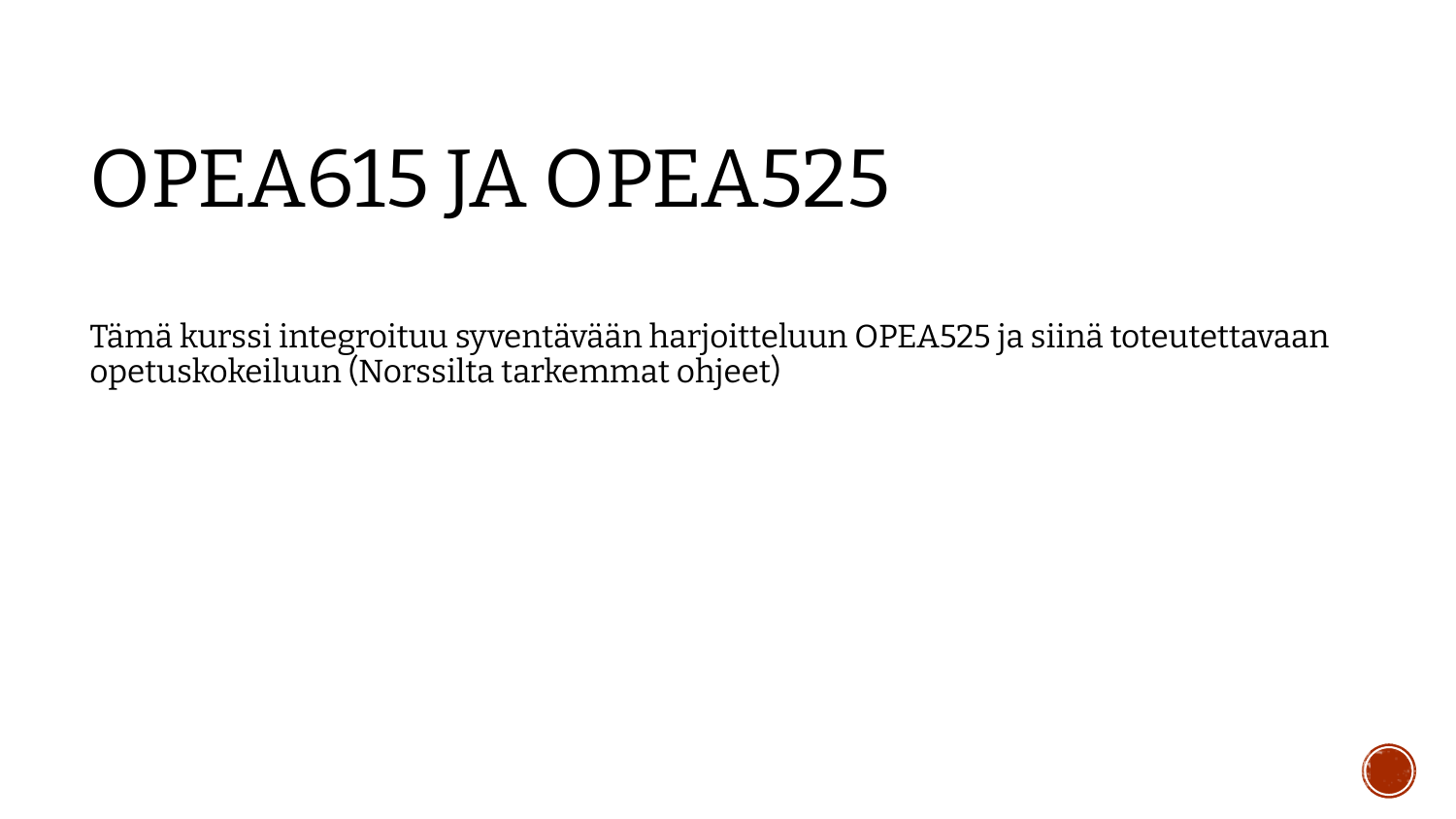

# OPEA615 ja OPEA525
Tämä kurssi integroituu syventävään harjoitteluun OPEA525 ja siinä toteutettavaan opetuskokeiluun (Norssilta tarkemmat ohjeet)